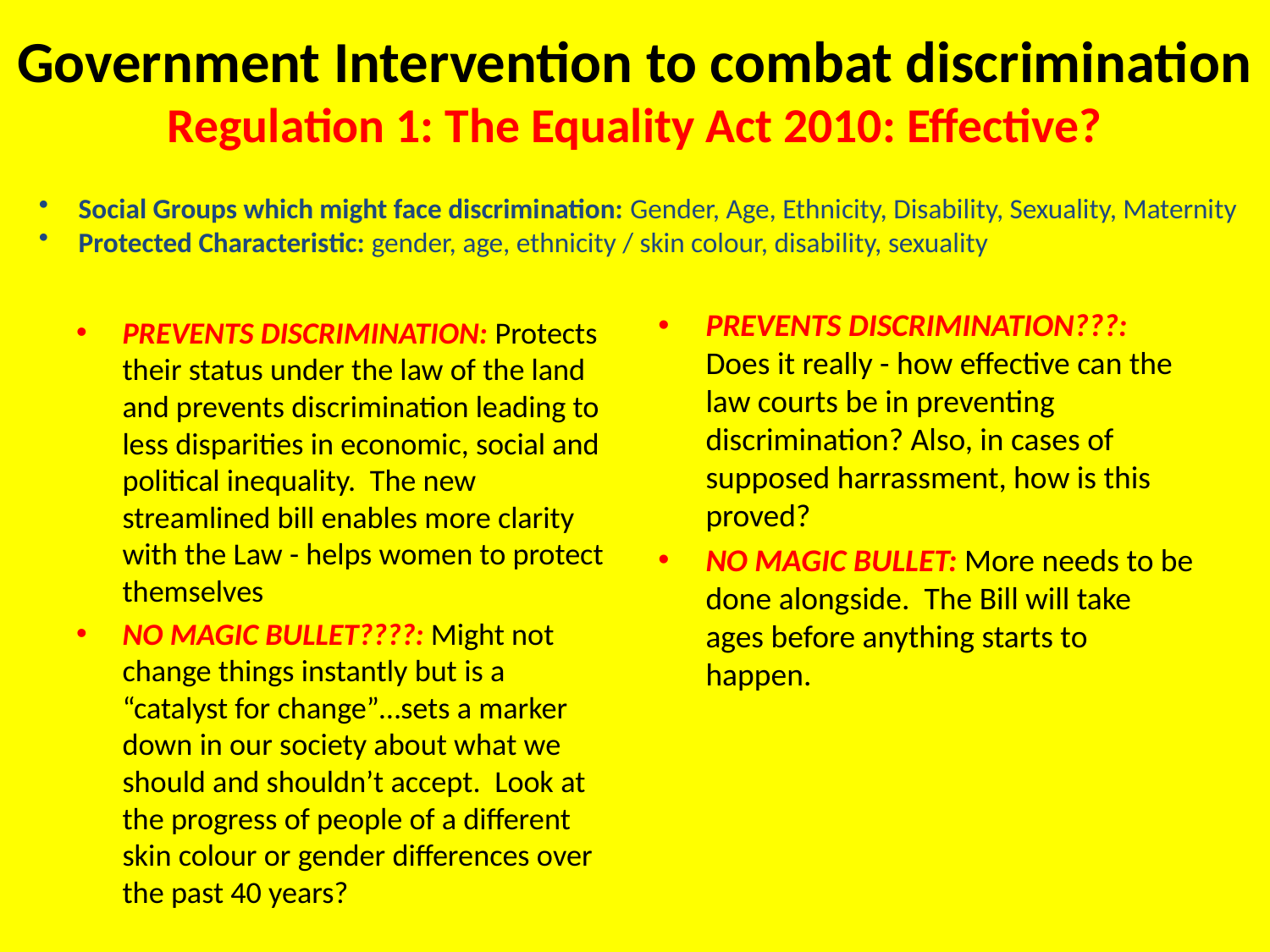

Government Intervention to combat discrimination
Regulation 1: The Equality Act 2010: Effective?
Social Groups which might face discrimination: Gender, Age, Ethnicity, Disability, Sexuality, Maternity
Protected Characteristic: gender, age, ethnicity / skin colour, disability, sexuality
PREVENTS DISCRIMINATION???: Does it really - how effective can the law courts be in preventing discrimination? Also, in cases of supposed harrassment, how is this proved?
NO MAGIC BULLET: More needs to be done alongside.  The Bill will take ages before anything starts to happen.
PREVENTS DISCRIMINATION: Protects their status under the law of the land and prevents discrimination leading to less disparities in economic, social and political inequality.  The new streamlined bill enables more clarity with the Law - helps women to protect themselves
NO MAGIC BULLET????: Might not change things instantly but is a “catalyst for change”…sets a marker down in our society about what we should and shouldn’t accept.  Look at the progress of people of a different skin colour or gender differences over the past 40 years?